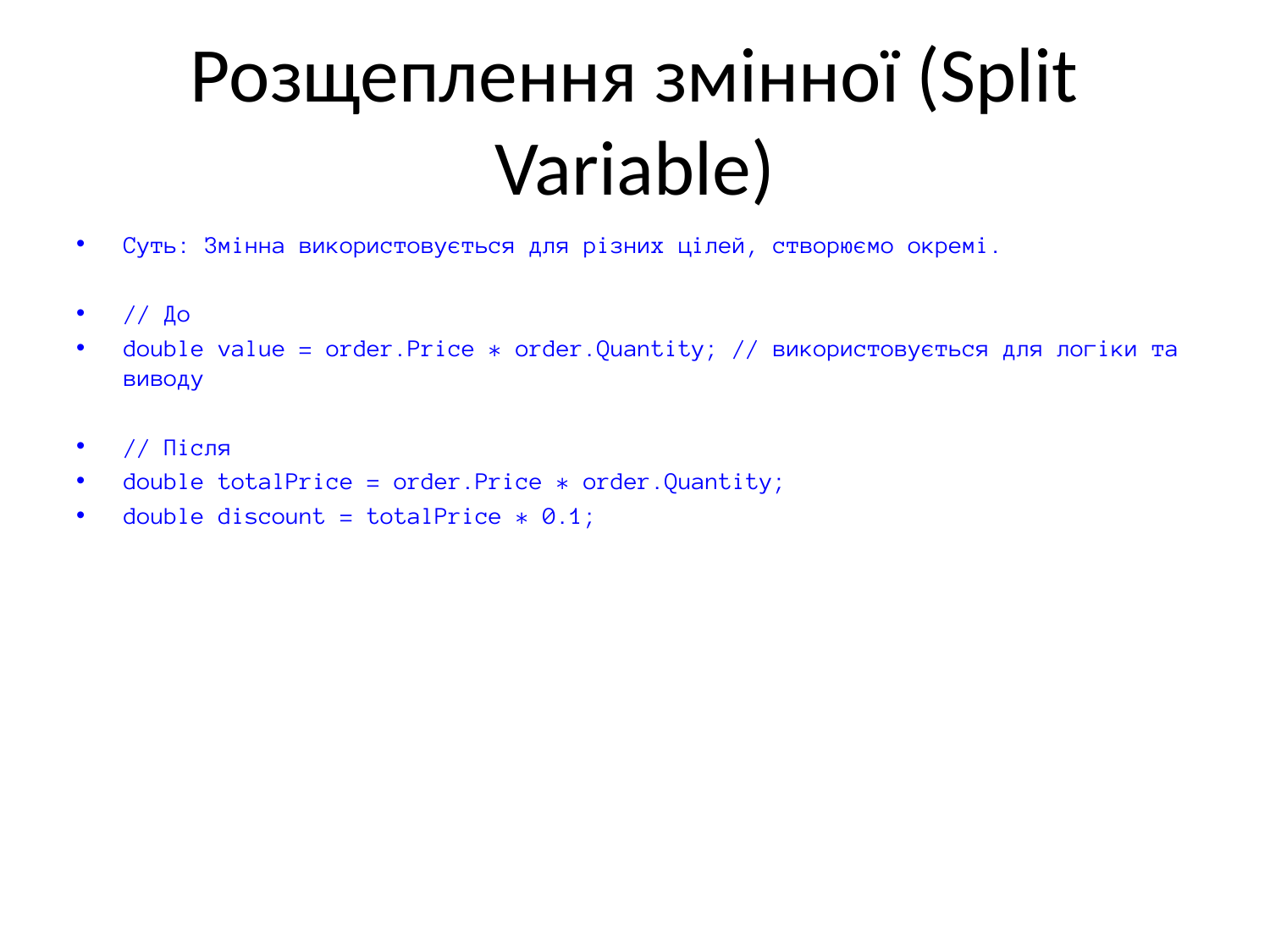

# Розщеплення змінної (Split Variable)
Суть: Змінна використовується для різних цілей, створюємо окремі.

// До
double value = order.Price * order.Quantity; // використовується для логіки та виводу

// Після
double totalPrice = order.Price * order.Quantity;
double discount = totalPrice * 0.1;